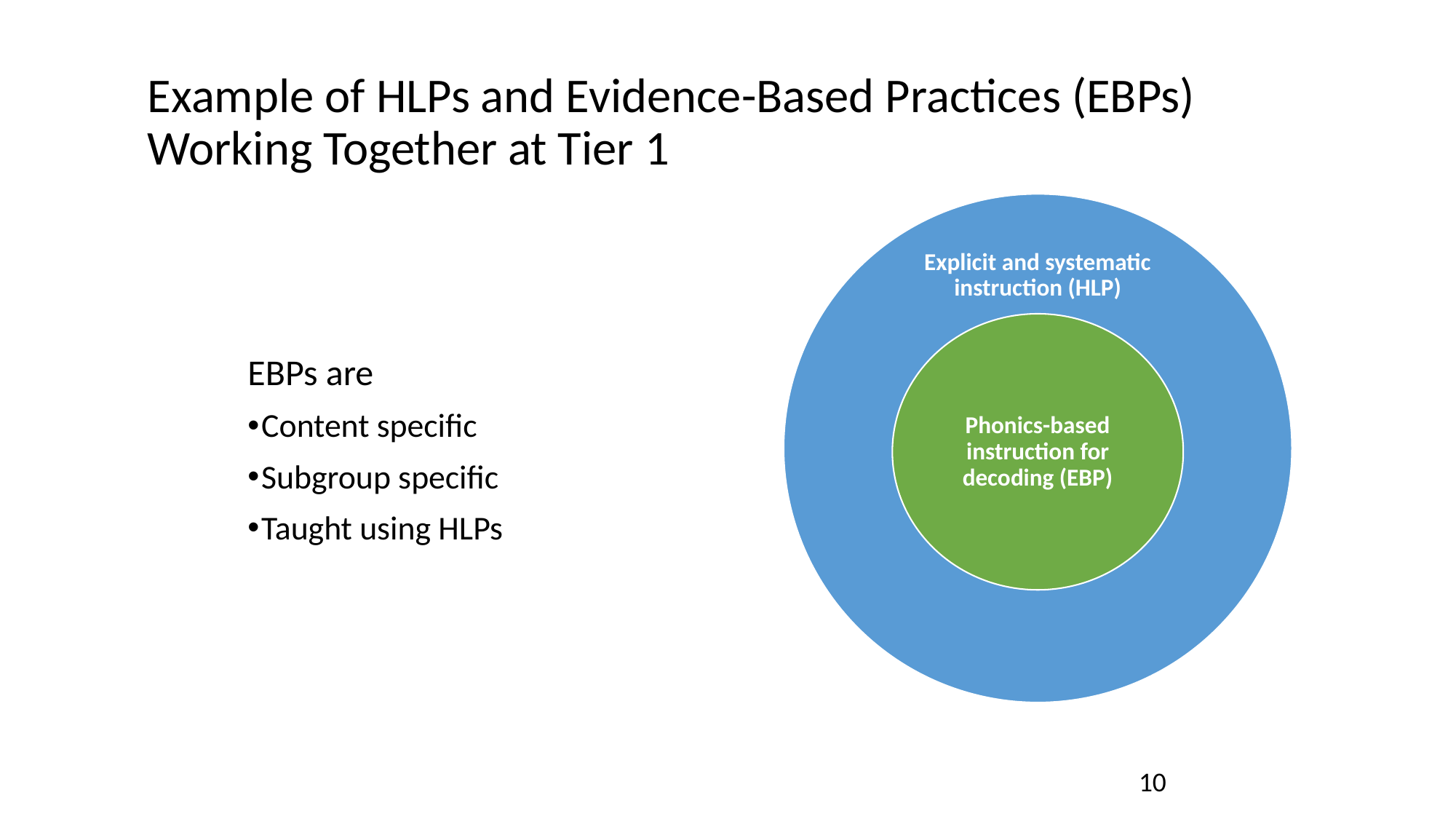

# Example of HLPs and Evidence-Based Practices (EBPs) Working Together at Tier 1

Explicit and systematic instruction (HLP)

Phonics-based instruction for decoding (EBP)
EBPs are
Content specific
Subgroup specific
Taught using HLPs
10